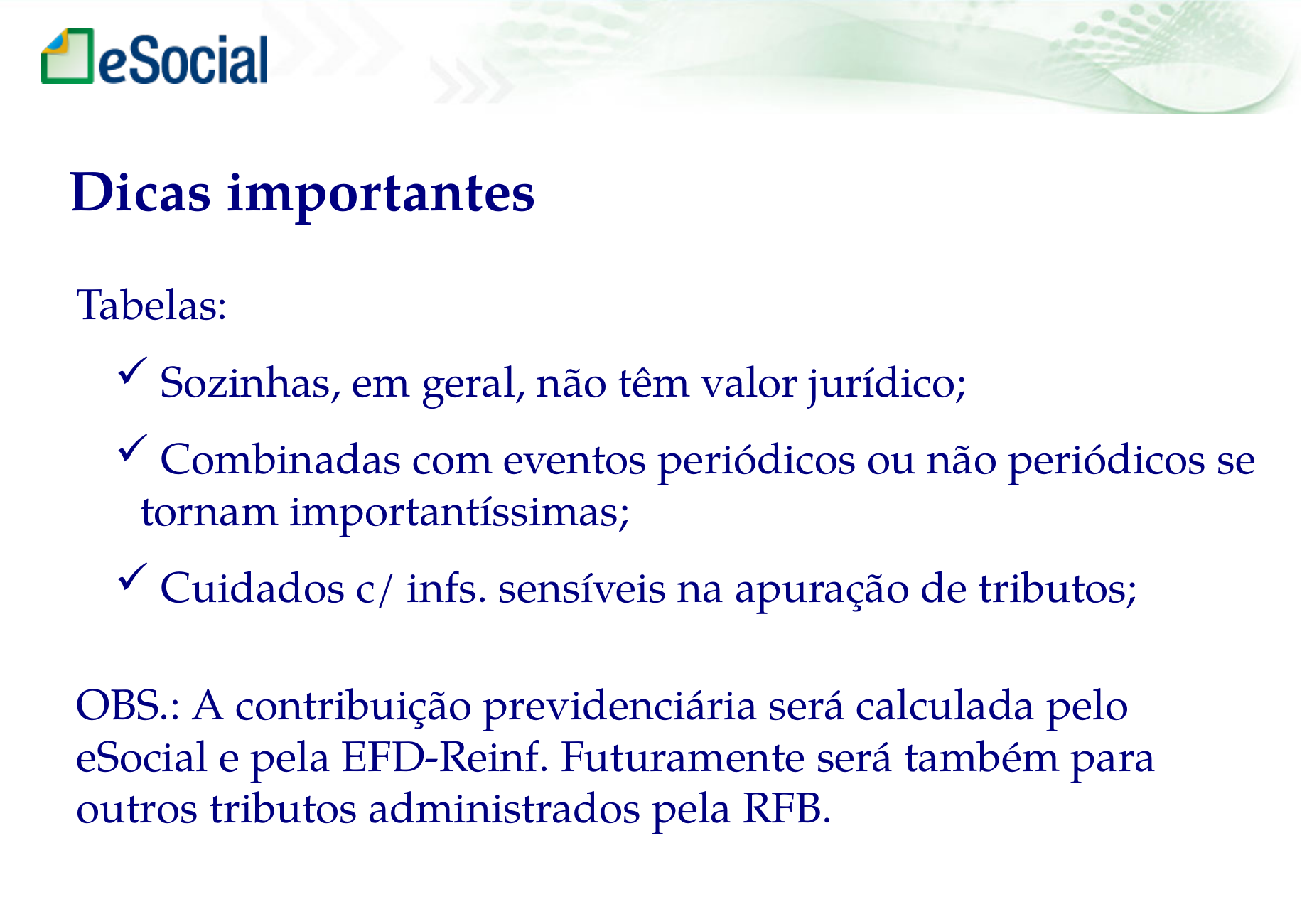

Dicas importantes
Tabelas:
 Sozinhas, em geral, não têm valor jurídico;
 Combinadas com eventos periódicos ou não periódicos se tornam importantíssimas;
 Cuidados c/ infs. sensíveis na apuração de tributos;

OBS.: A contribuição previdenciária será calculada pelo eSocial e pela EFD-Reinf. Futuramente será também para outros tributos administrados pela RFB.